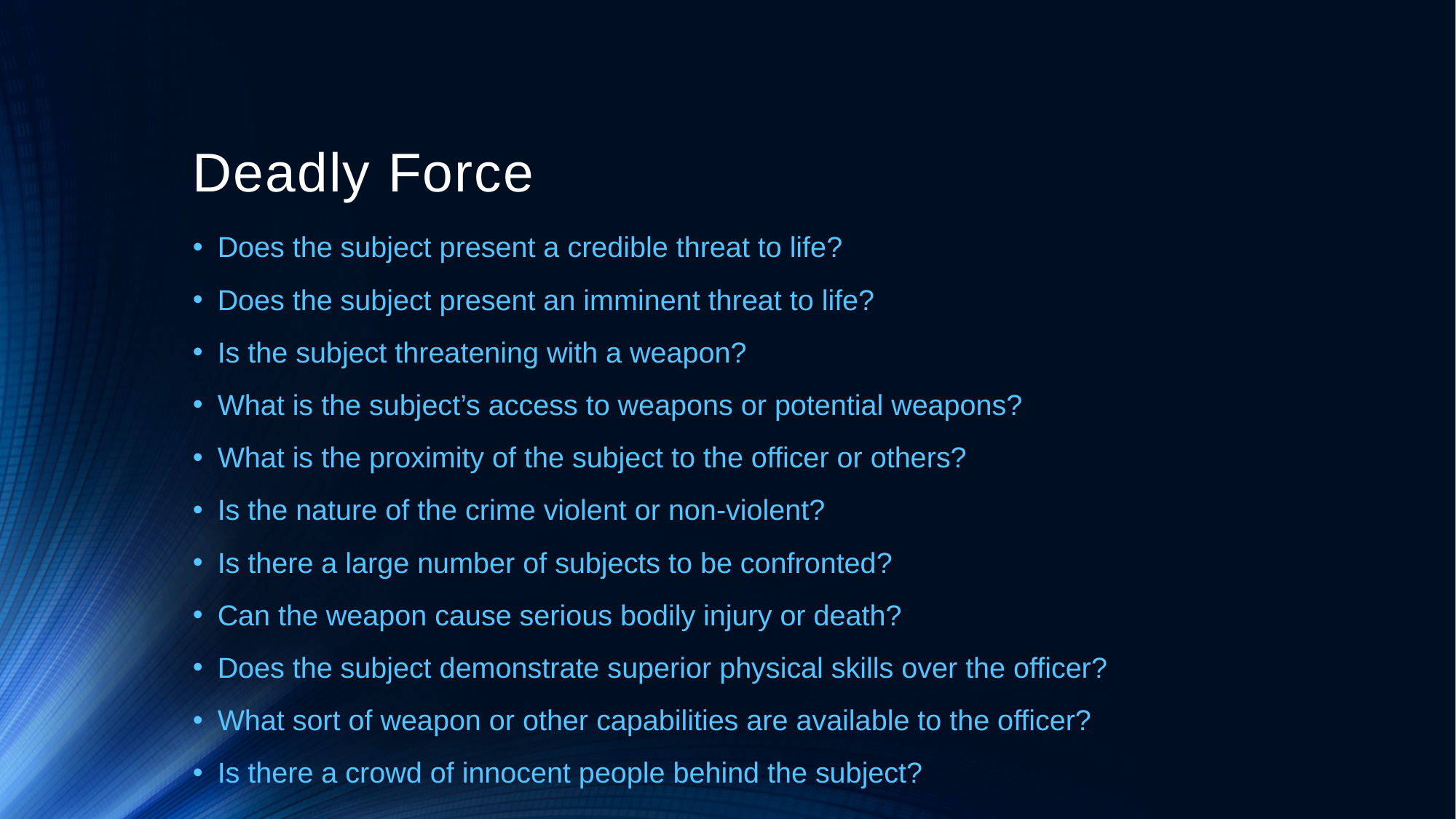

# Deadly Force
Does the subject present a credible threat to life?
Does the subject present an imminent threat to life?
Is the subject threatening with a weapon?
What is the subject’s access to weapons or potential weapons?
What is the proximity of the subject to the officer or others?
Is the nature of the crime violent or non-violent?
Is there a large number of subjects to be confronted?
Can the weapon cause serious bodily injury or death?
Does the subject demonstrate superior physical skills over the officer?
What sort of weapon or other capabilities are available to the officer?
Is there a crowd of innocent people behind the subject?